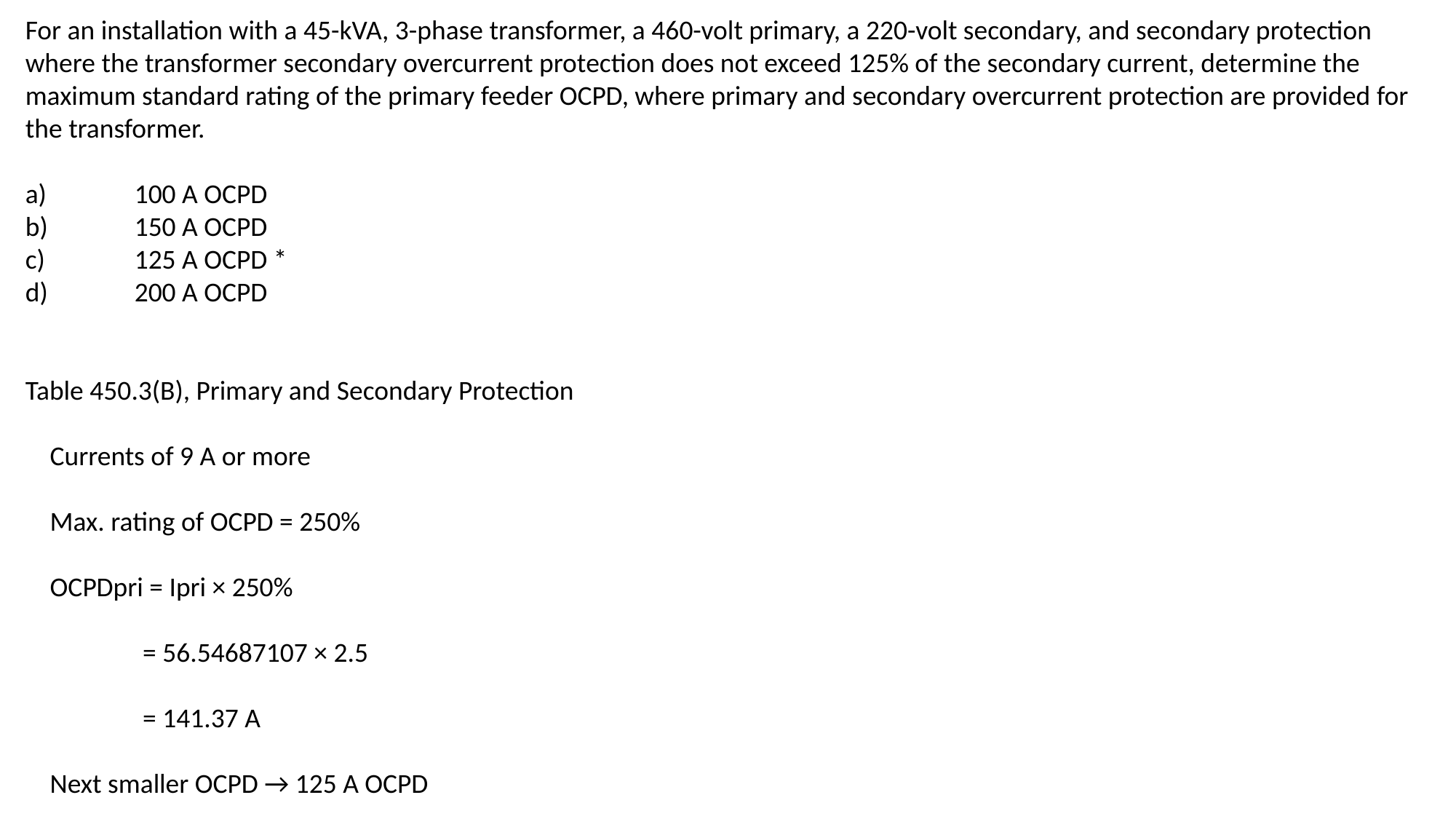

For an installation with a 45-kVA, 3-phase transformer, a 460-volt primary, a 220-volt secondary, and secondary protection where the transformer secondary overcurrent protection does not exceed 125% of the secondary current, determine the maximum standard rating of the primary feeder OCPD, where primary and secondary overcurrent protection are provided for the transformer.

a)	100 A OCPD
b)	150 A OCPD
c)	125 A OCPD *
d)	200 A OCPD

Table 450.3(B), Primary and Secondary Protection

    Currents of 9 A or more

    Max. rating of OCPD = 250%

    OCPDpri = Ipri × 250%

                   = 56.54687107 × 2.5

                   = 141.37 A

    Next smaller OCPD → 125 A OCPD